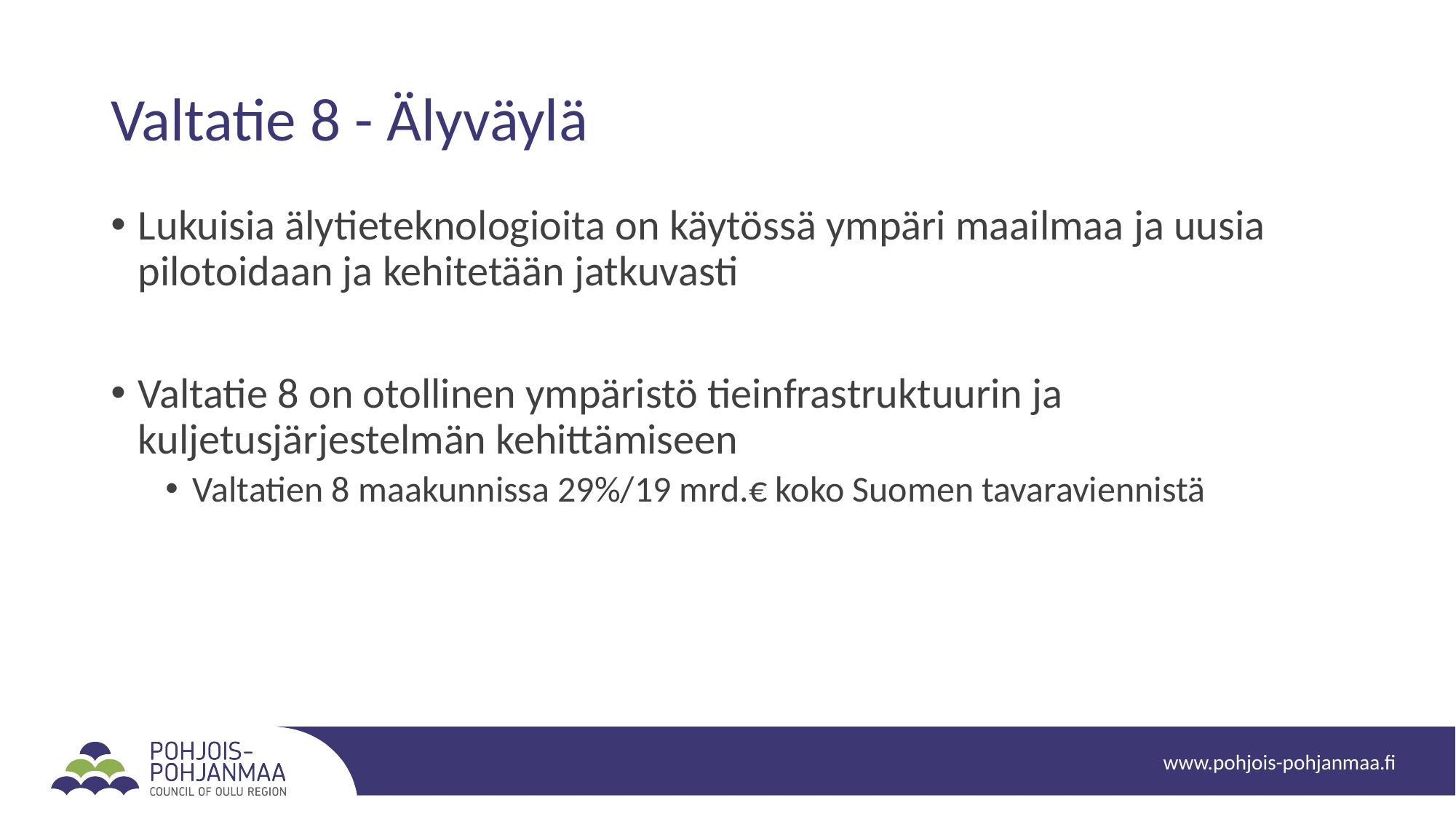

# Valtatie 8 - Älyväylä
Lukuisia älytieteknologioita on käytössä ympäri maailmaa ja uusia pilotoidaan ja kehitetään jatkuvasti

Valtatie 8 on otollinen ympäristö tieinfrastruktuurin ja kuljetusjärjestelmän kehittämiseen
Valtatien 8 maakunnissa 29%/19 mrd.€ koko Suomen tavaraviennistä